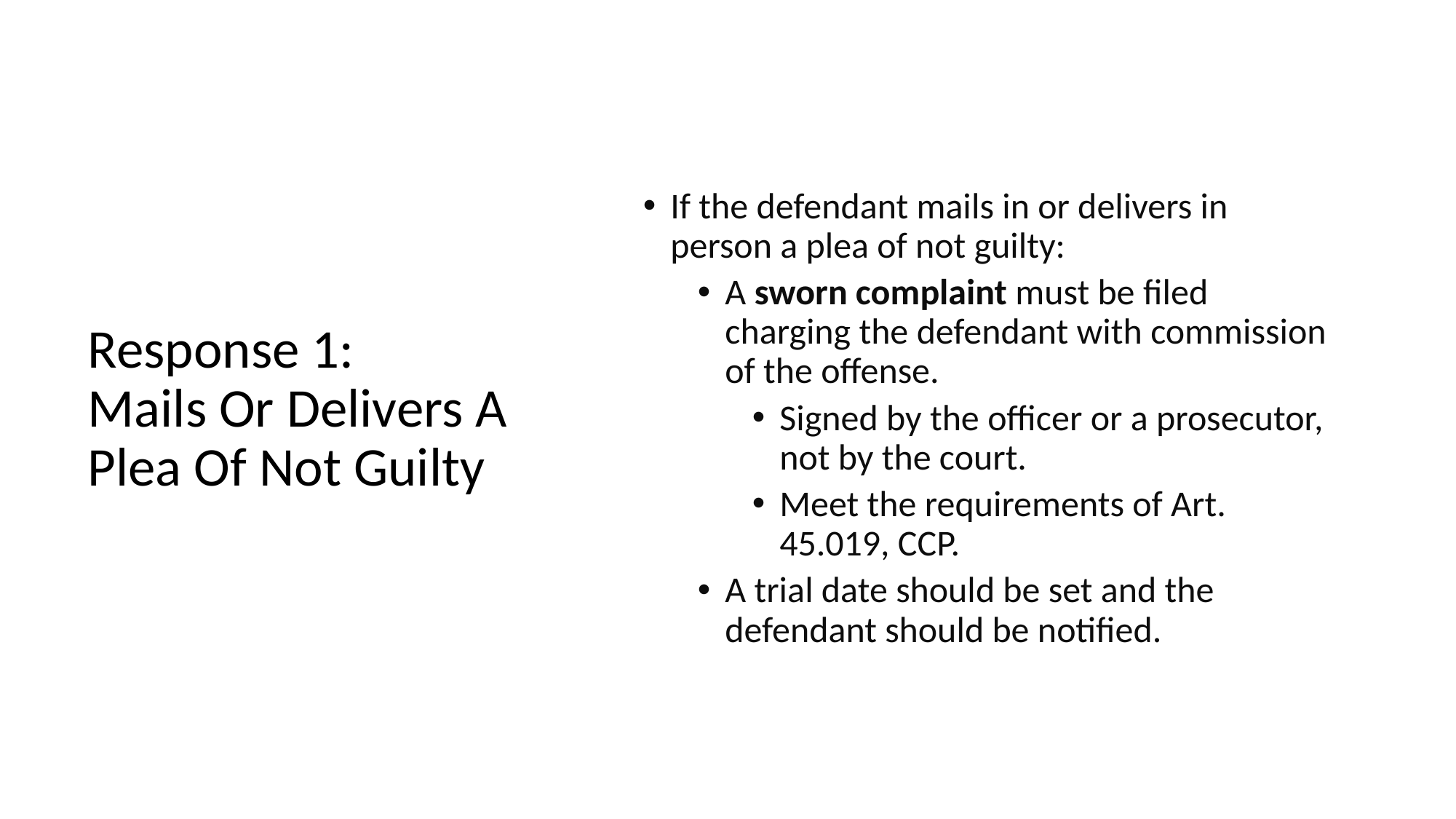

If the defendant mails in or delivers in person a plea of not guilty:
A sworn complaint must be filed charging the defendant with commission of the offense.
Signed by the officer or a prosecutor, not by the court.
Meet the requirements of Art. 45.019, CCP.
A trial date should be set and the defendant should be notified.
# Response 1: Mails Or Delivers A Plea Of Not Guilty